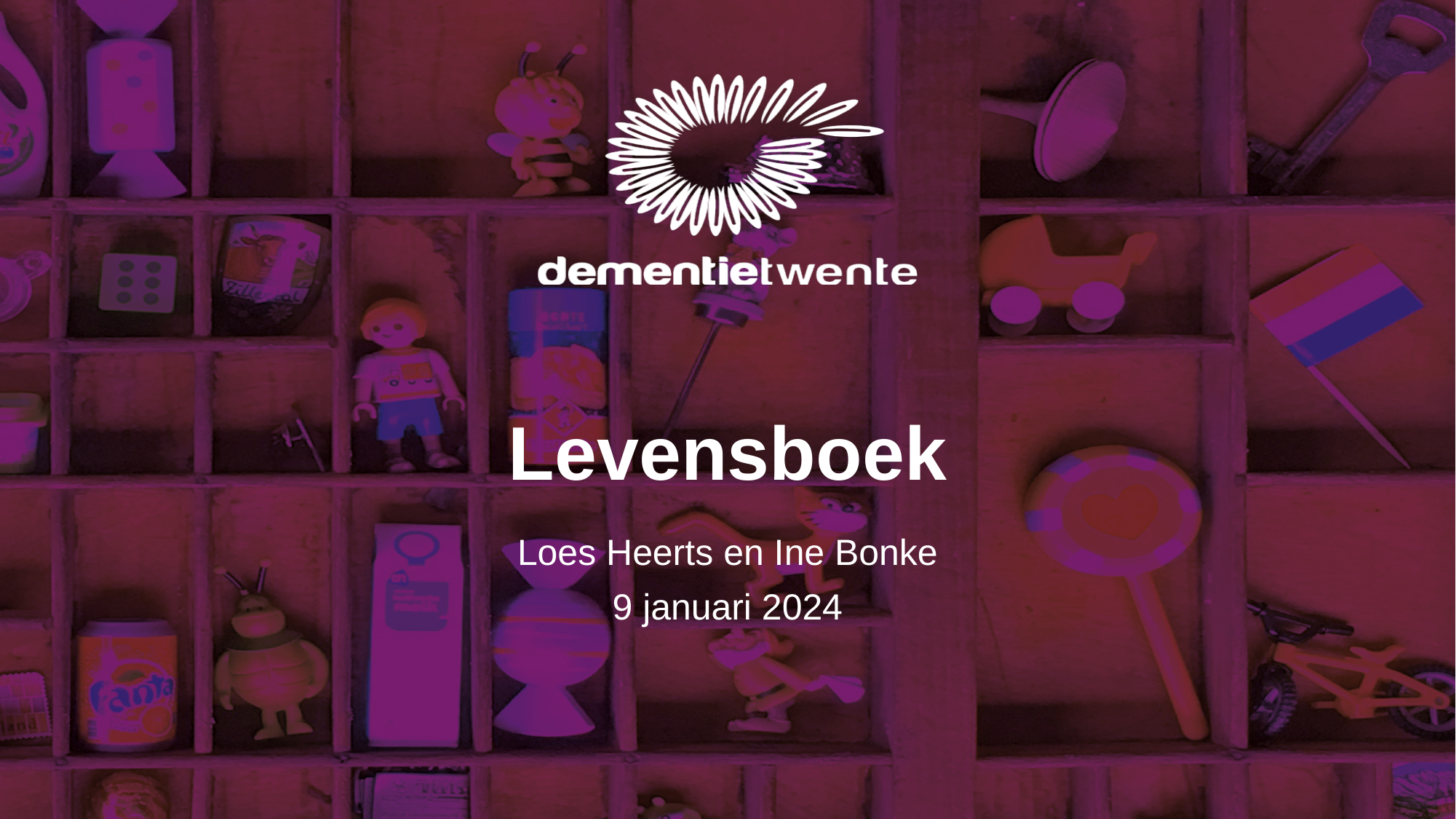

# Levensboek
Loes Heerts en Ine Bonke
9 januari 2024